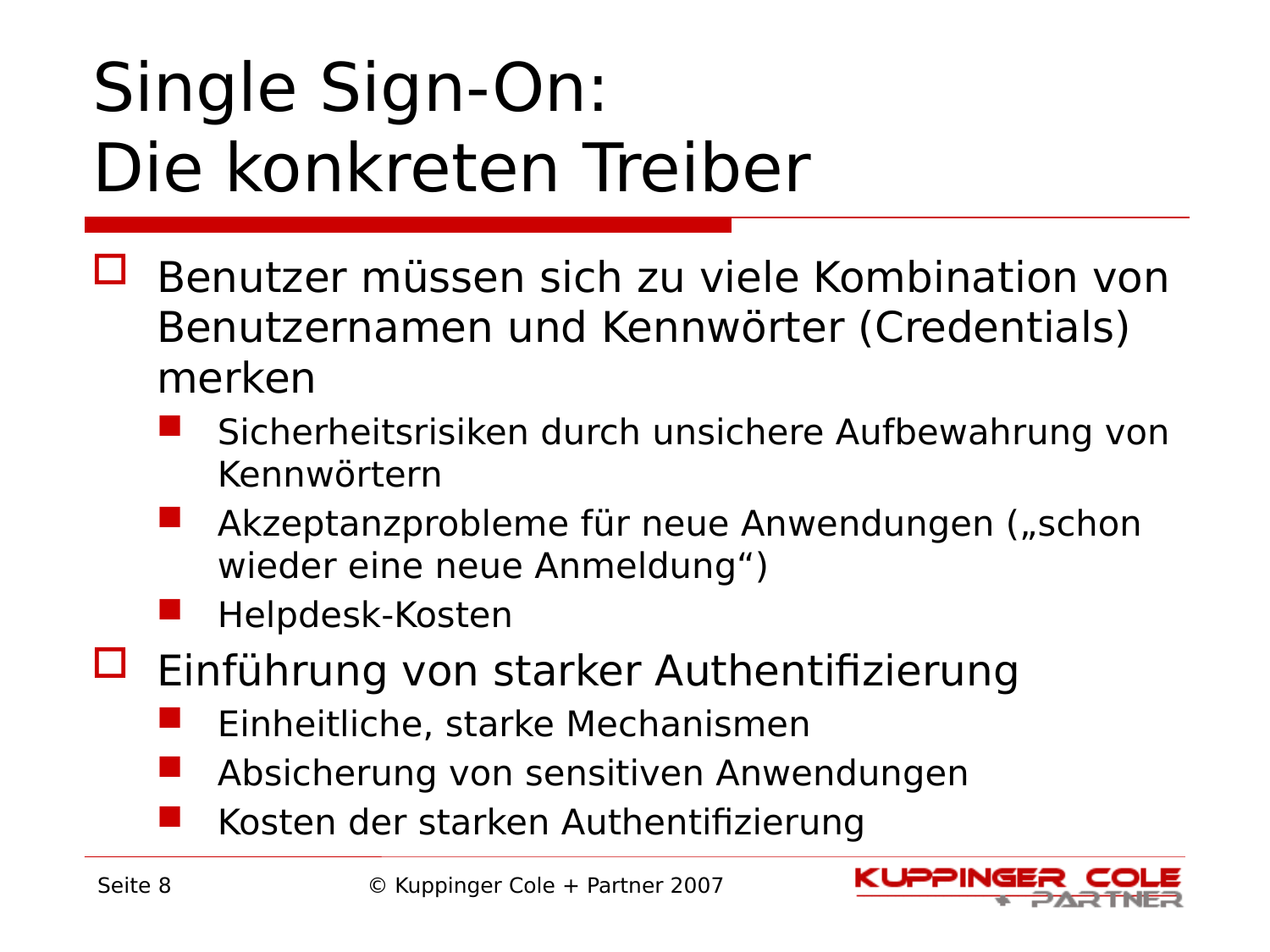

# Single Sign-On: Die konkreten Treiber
Benutzer müssen sich zu viele Kombination von Benutzernamen und Kennwörter (Credentials) merken
Sicherheitsrisiken durch unsichere Aufbewahrung von Kennwörtern
Akzeptanzprobleme für neue Anwendungen („schon wieder eine neue Anmeldung“)
Helpdesk-Kosten
Einführung von starker Authentifizierung
Einheitliche, starke Mechanismen
Absicherung von sensitiven Anwendungen
Kosten der starken Authentifizierung
Seite 8
© Kuppinger Cole + Partner 2007